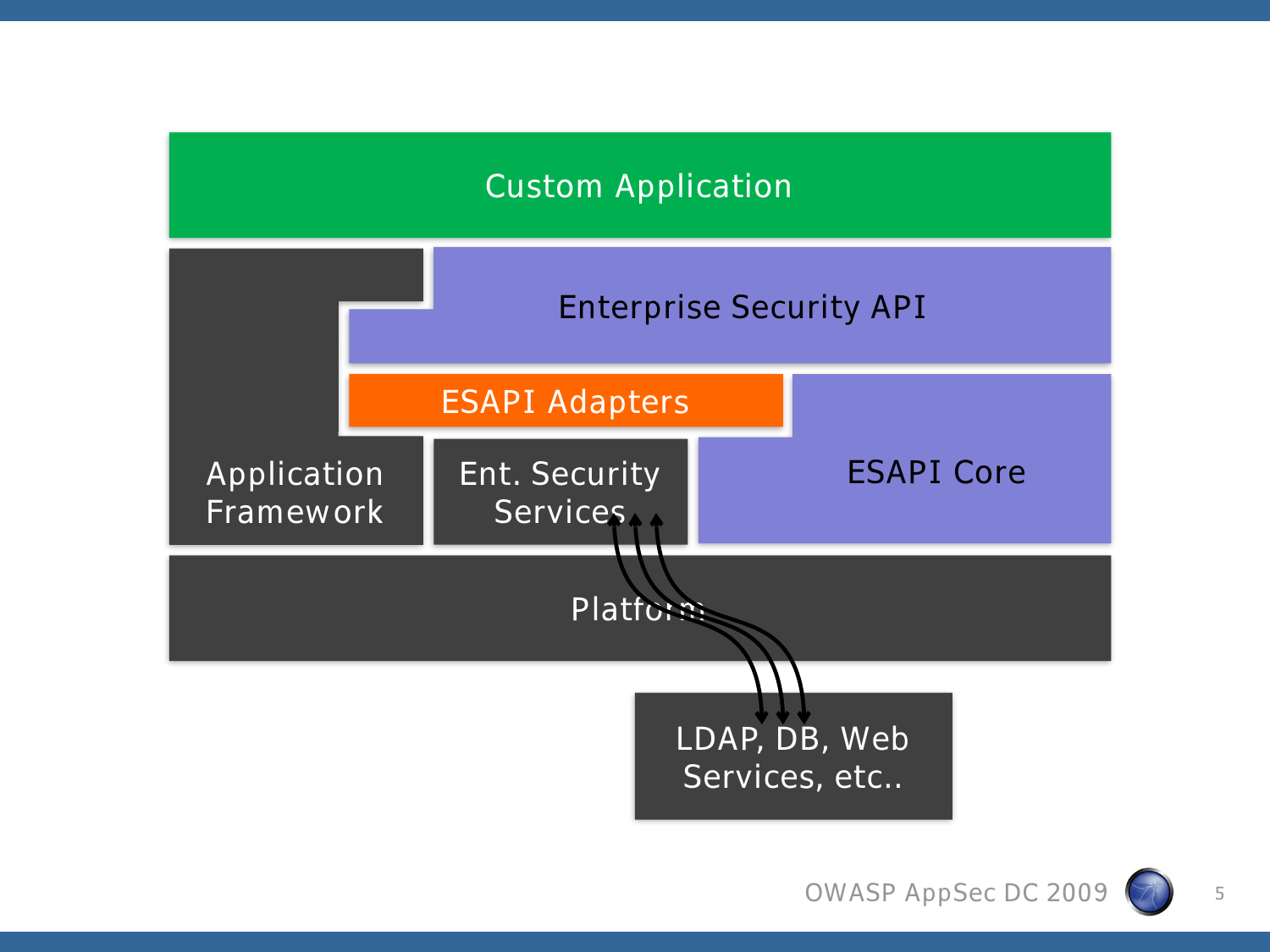

Custom Application

Application
Framework
           Enterprise Security API
ESAPI Adapters
       ESAPI Core

Ent. Security
Services
Platform
LDAP, DB, Web
Services, etc..
5